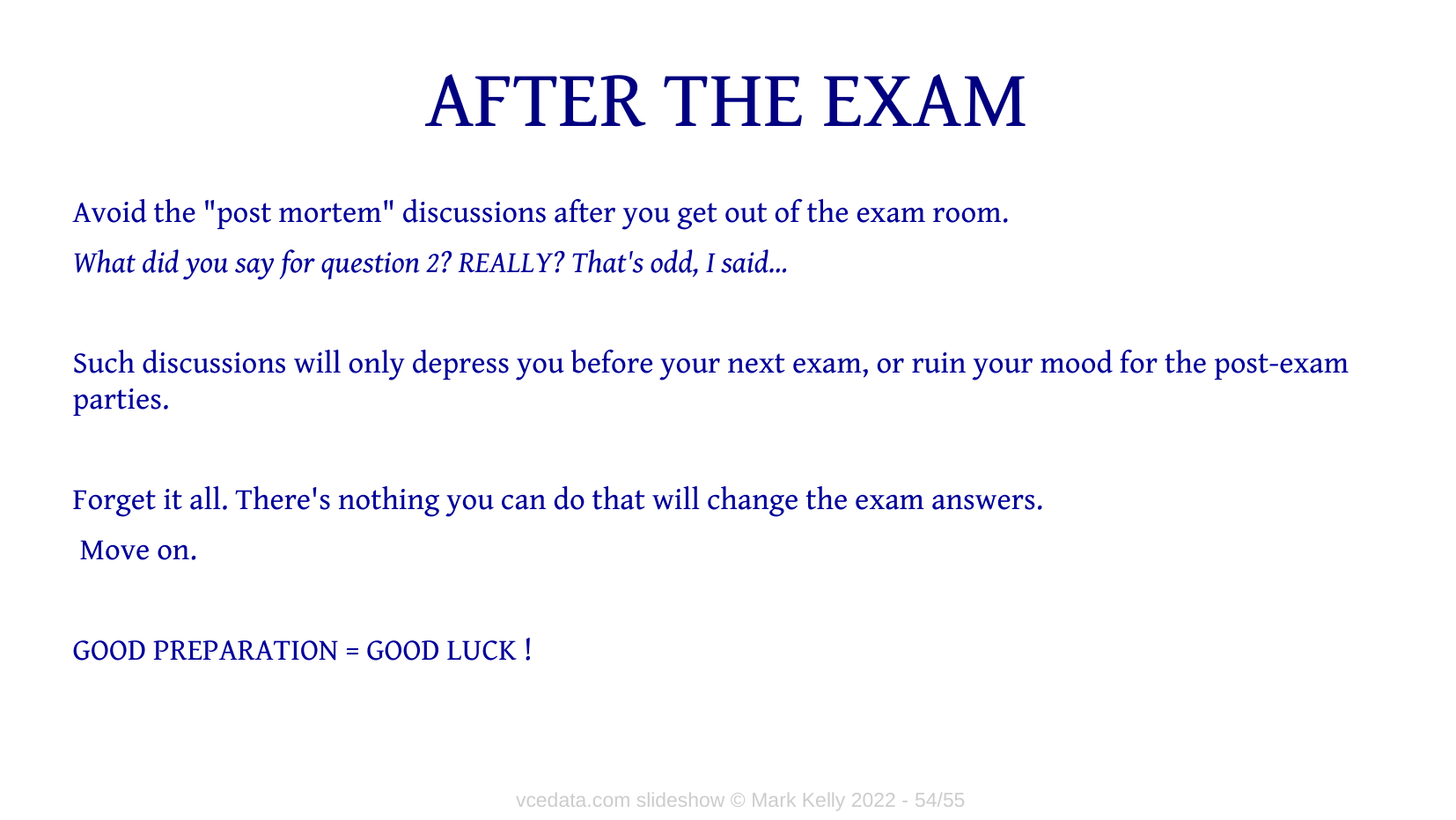

# AFTER THE EXAM
Avoid the "post mortem" discussions after you get out of the exam room.
What did you say for question 2? REALLY? That's odd, I said...

Such discussions will only depress you before your next exam, or ruin your mood for the post-exam parties.

Forget it all. There's nothing you can do that will change the exam answers.
 Move on.

GOOD PREPARATION = GOOD LUCK !
vcedata.com slideshow © Mark Kelly 2022 - 54/54